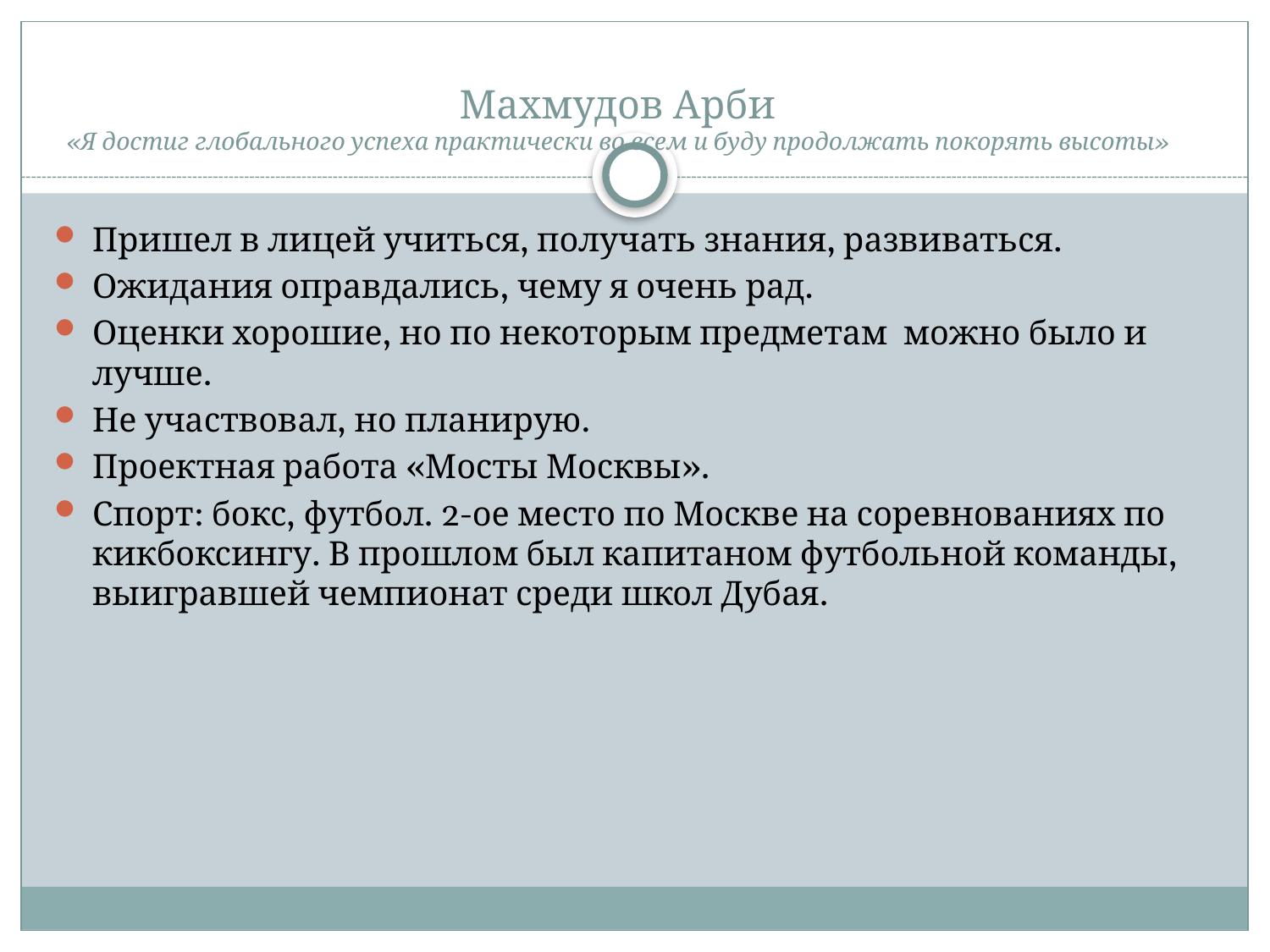

# Махмудов Арби «Я достиг глобального успеха практически во всем и буду продолжать покорять высоты»
Пришел в лицей учиться, получать знания, развиваться.
Ожидания оправдались, чему я очень рад.
Оценки хорошие, но по некоторым предметам  можно было и лучше.
Не участвовал, но планирую.
Проектная работа «Мосты Москвы».
Спорт: бокс, футбол. 2-ое место по Москве на соревнованиях по кикбоксингу. В прошлом был капитаном футбольной команды, выигравшей чемпионат среди школ Дубая.